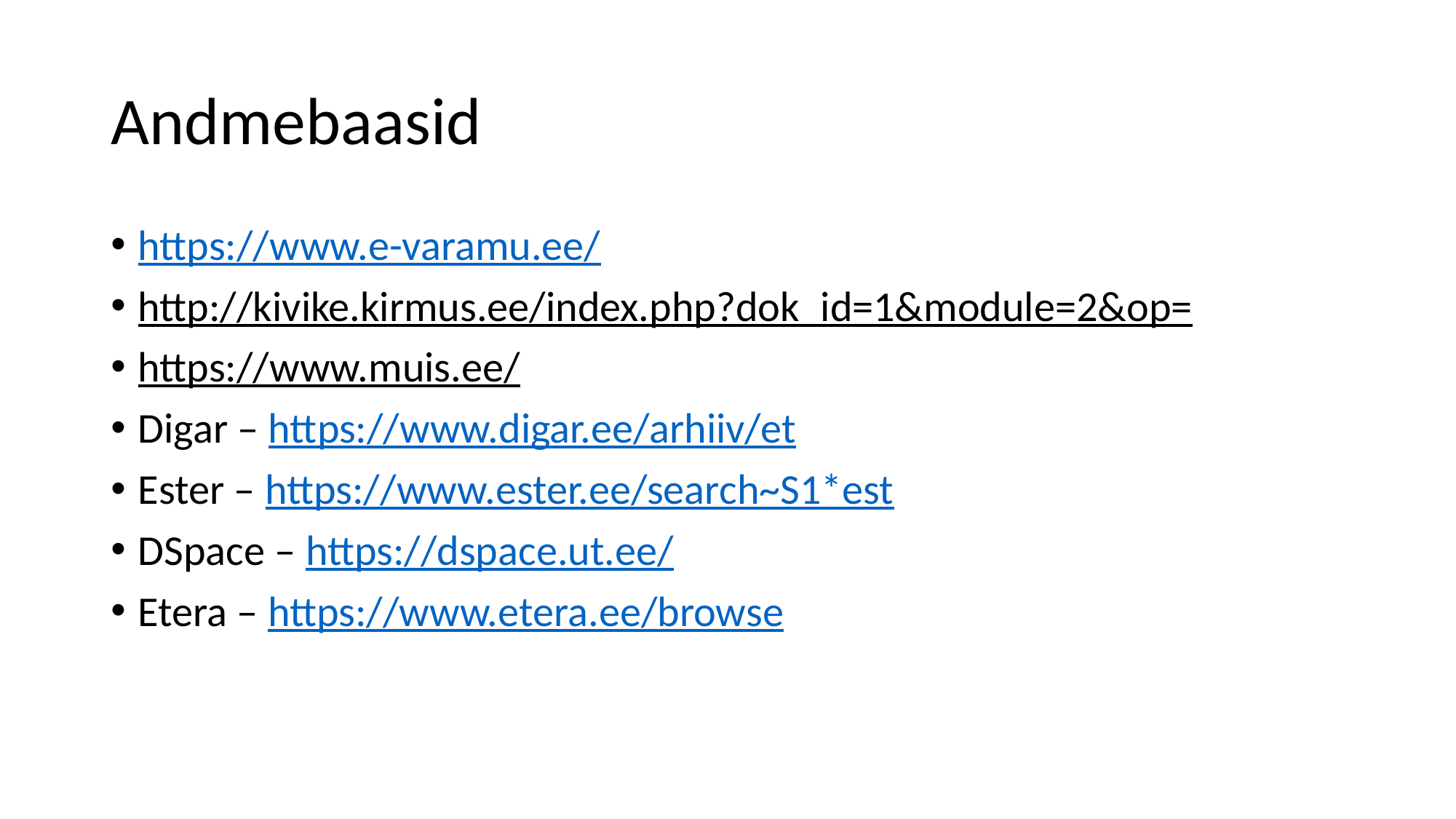

# Andmebaasid
https://www.e-varamu.ee/
http://kivike.kirmus.ee/index.php?dok_id=1&module=2&op=
https://www.muis.ee/
Digar – https://www.digar.ee/arhiiv/et
Ester – https://www.ester.ee/search~S1*est
DSpace – https://dspace.ut.ee/
Etera – https://www.etera.ee/browse